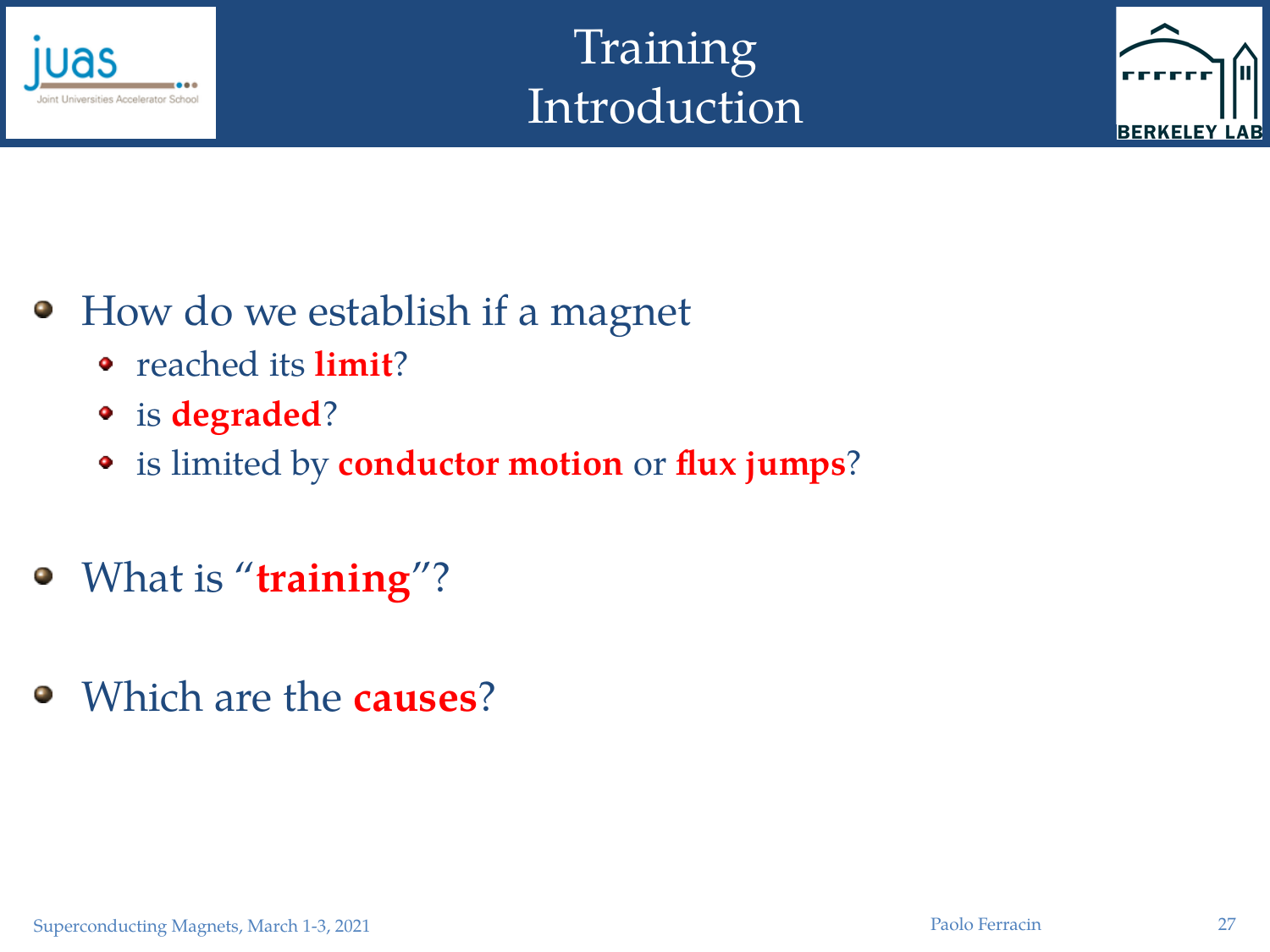

# Training Introduction

How do we establish if a magnet
reached its limit?
is degraded?
is limited by conductor motion or flux jumps?

What is “training”?

Which are the causes?

Paolo Ferracin
27
Superconducting Magnets, March 1-3, 2021